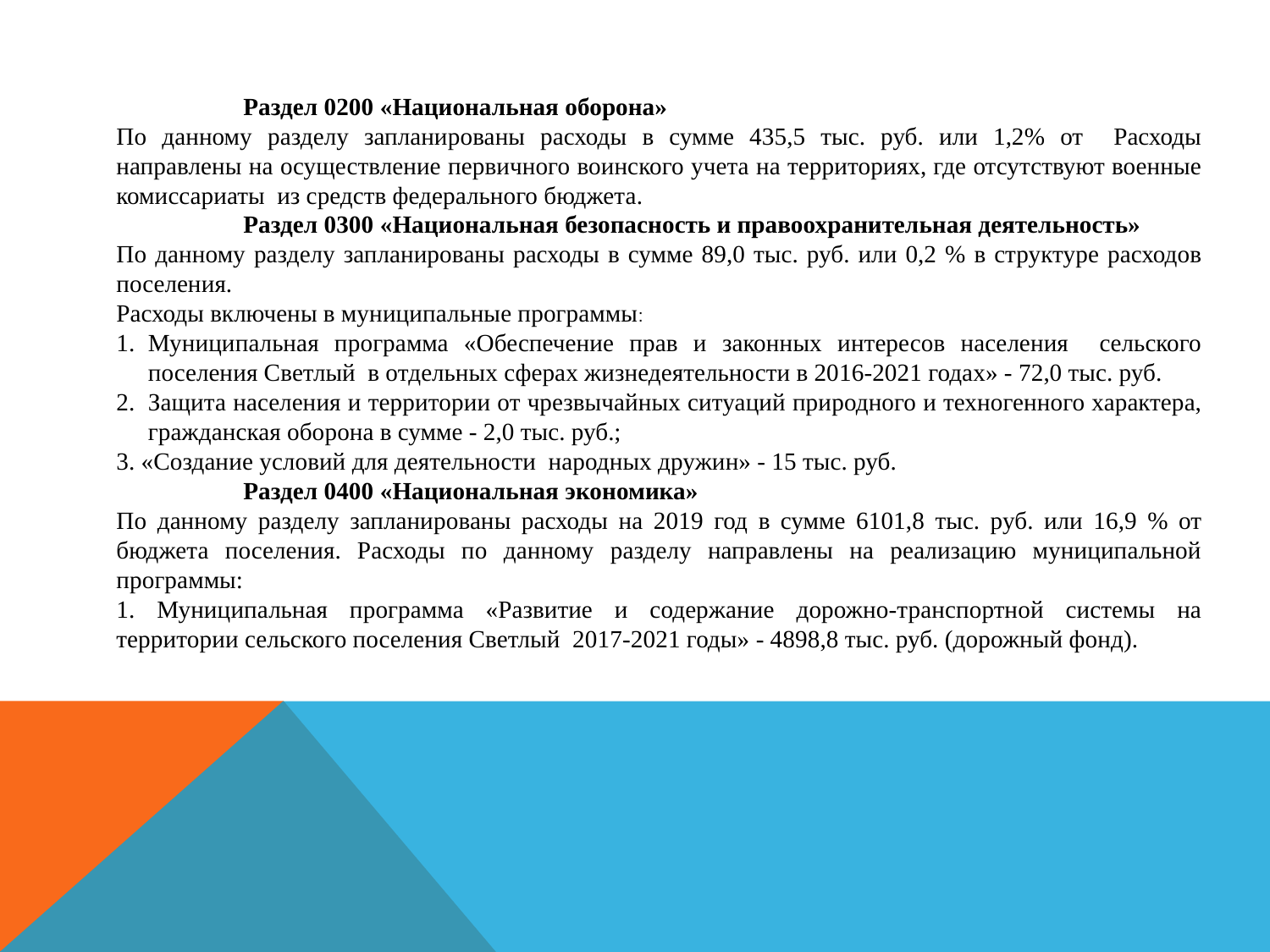

Раздел 0200 «Национальная оборона»
По данному разделу запланированы расходы в сумме 435,5 тыс. руб. или 1,2% от  Расходы направлены на осуществление первичного воинского учета на территориях, где отсутствуют военные комиссариаты  из средств федерального бюджета.
	Раздел 0300 «Национальная безопасность и правоохранительная деятельность»
По данному разделу запланированы расходы в сумме 89,0 тыс. руб. или 0,2 % в структуре расходов поселения.
Расходы включены в муниципальные программы:
Муниципальная программа «Обеспечение прав и законных интересов населения  сельского поселения Светлый  в отдельных сферах жизнедеятельности в 2016-2021 годах» - 72,0 тыс. руб.
Защита населения и территории от чрезвычайных ситуаций природного и техногенного характера, гражданская оборона в сумме - 2,0 тыс. руб.;
3. «Создание условий для деятельности  народных дружин» - 15 тыс. руб.
	Раздел 0400 «Национальная экономика»
По данному разделу запланированы расходы на 2019 год в сумме 6101,8 тыс. руб. или 16,9 % от бюджета поселения. Расходы по данному разделу направлены на реализацию муниципальной программы:
1. Муниципальная программа «Развитие и содержание дорожно-транспортной системы на территории сельского поселения Светлый  2017-2021 годы» - 4898,8 тыс. руб. (дорожный фонд).